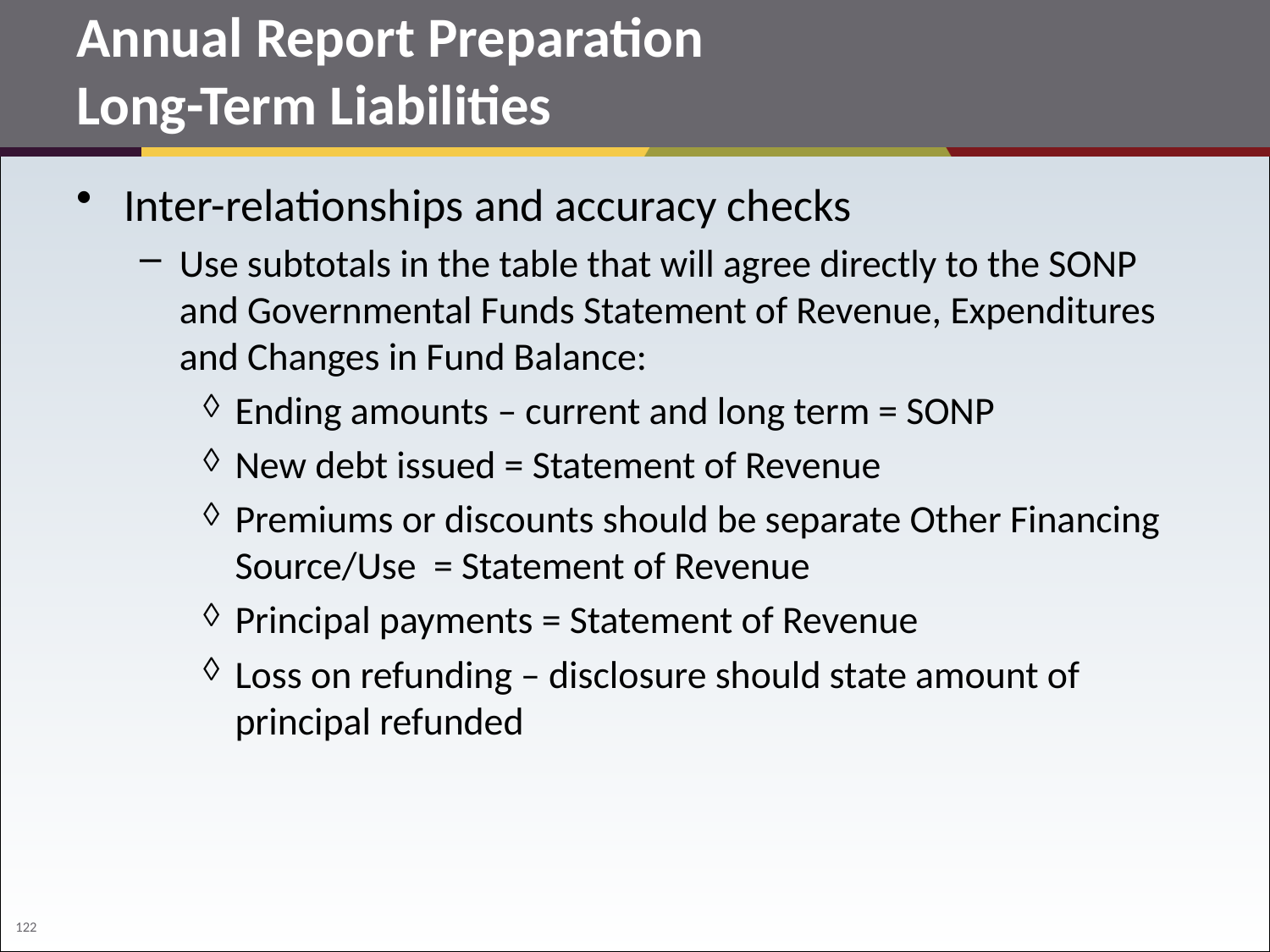

# Annual Report Preparation Long-Term Liabilities
Inter-relationships and accuracy checks
Use subtotals in the table that will agree directly to the SONP and Governmental Funds Statement of Revenue, Expenditures and Changes in Fund Balance:
Ending amounts – current and long term = SONP
New debt issued = Statement of Revenue
Premiums or discounts should be separate Other Financing Source/Use  = Statement of Revenue
Principal payments = Statement of Revenue
Loss on refunding – disclosure should state amount of principal refunded